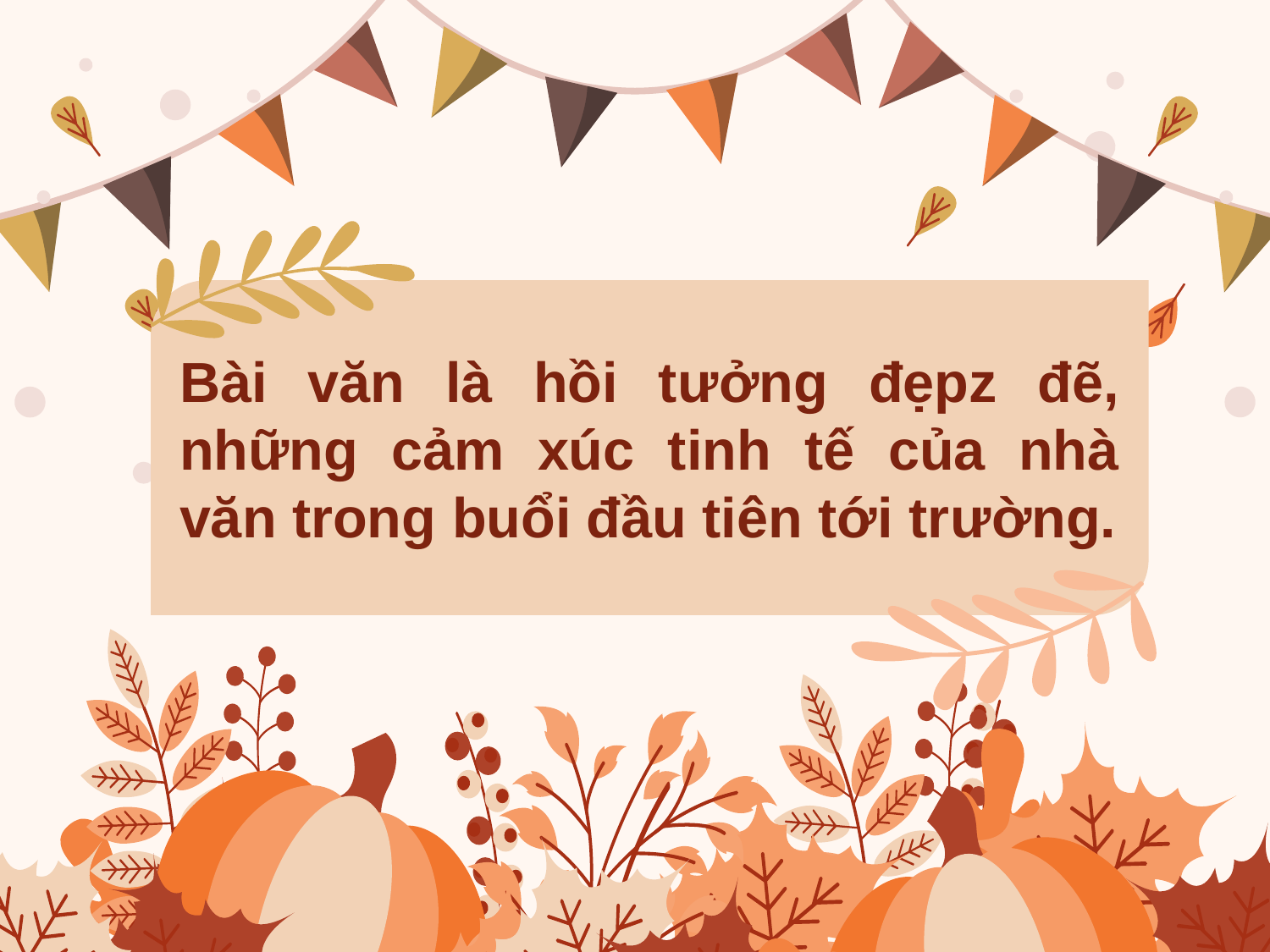

Bài văn là hồi tưởng đẹpz đẽ, những cảm xúc tinh tế của nhà văn trong buổi đầu tiên tới trường.